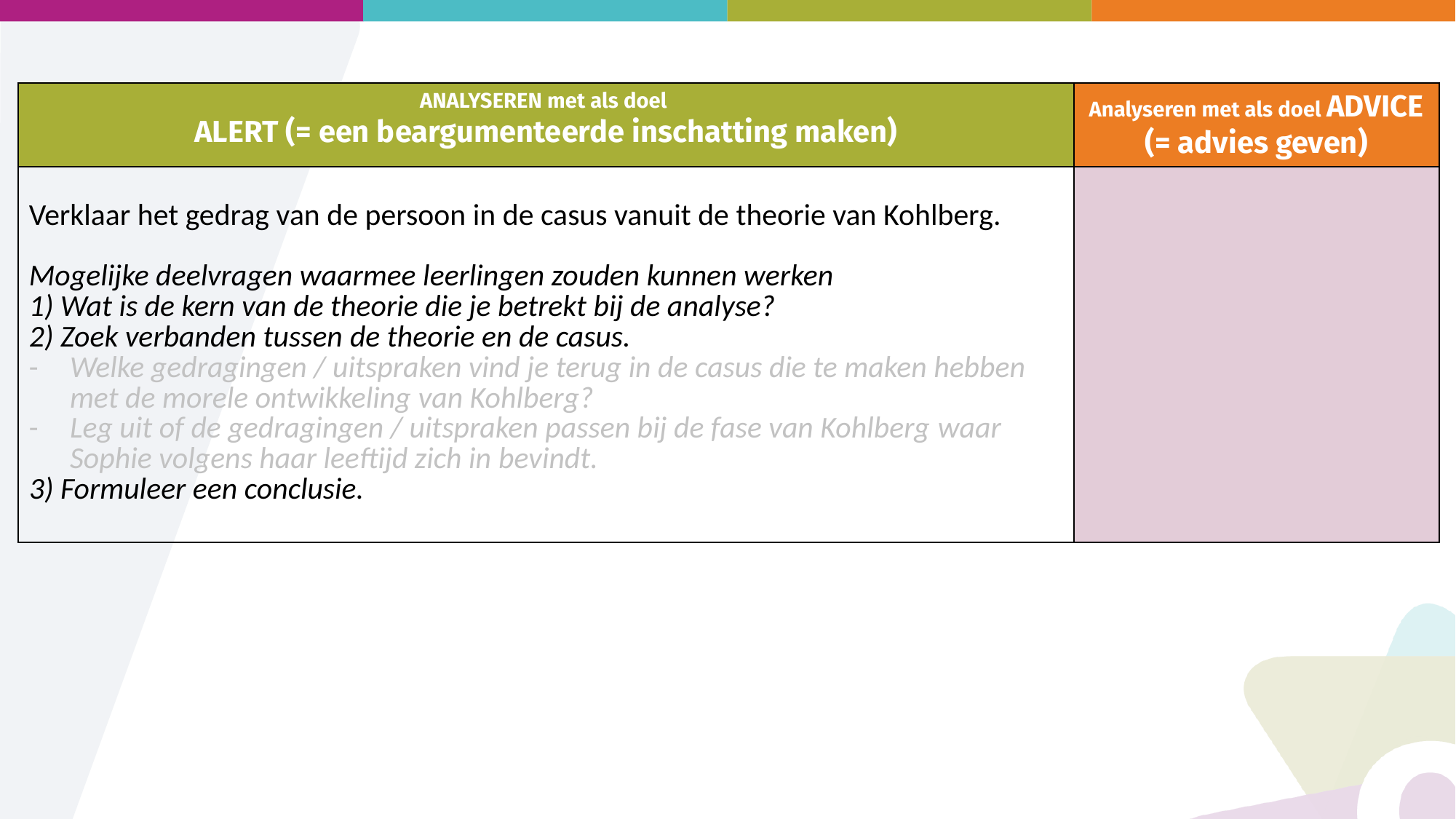

| ANALYSEREN met als doel ALERT (= een beargumenteerde inschatting maken) | Analyseren met als doel ADVICE (= advies geven) |
| --- | --- |
| Verklaar het gedrag van de persoon in de casus vanuit de theorie van Kohlberg. Mogelijke deelvragen waarmee leerlingen zouden kunnen werken 1) Wat is de kern van de theorie die je betrekt bij de analyse? 2) Zoek verbanden tussen de theorie en de casus. Welke gedragingen / uitspraken vind je terug in de casus die te maken hebben met de morele ontwikkeling van Kohlberg? Leg uit of de gedragingen / uitspraken passen bij de fase van Kohlberg waar Sophie volgens haar leeftijd zich in bevindt. 3) Formuleer een conclusie. |  |